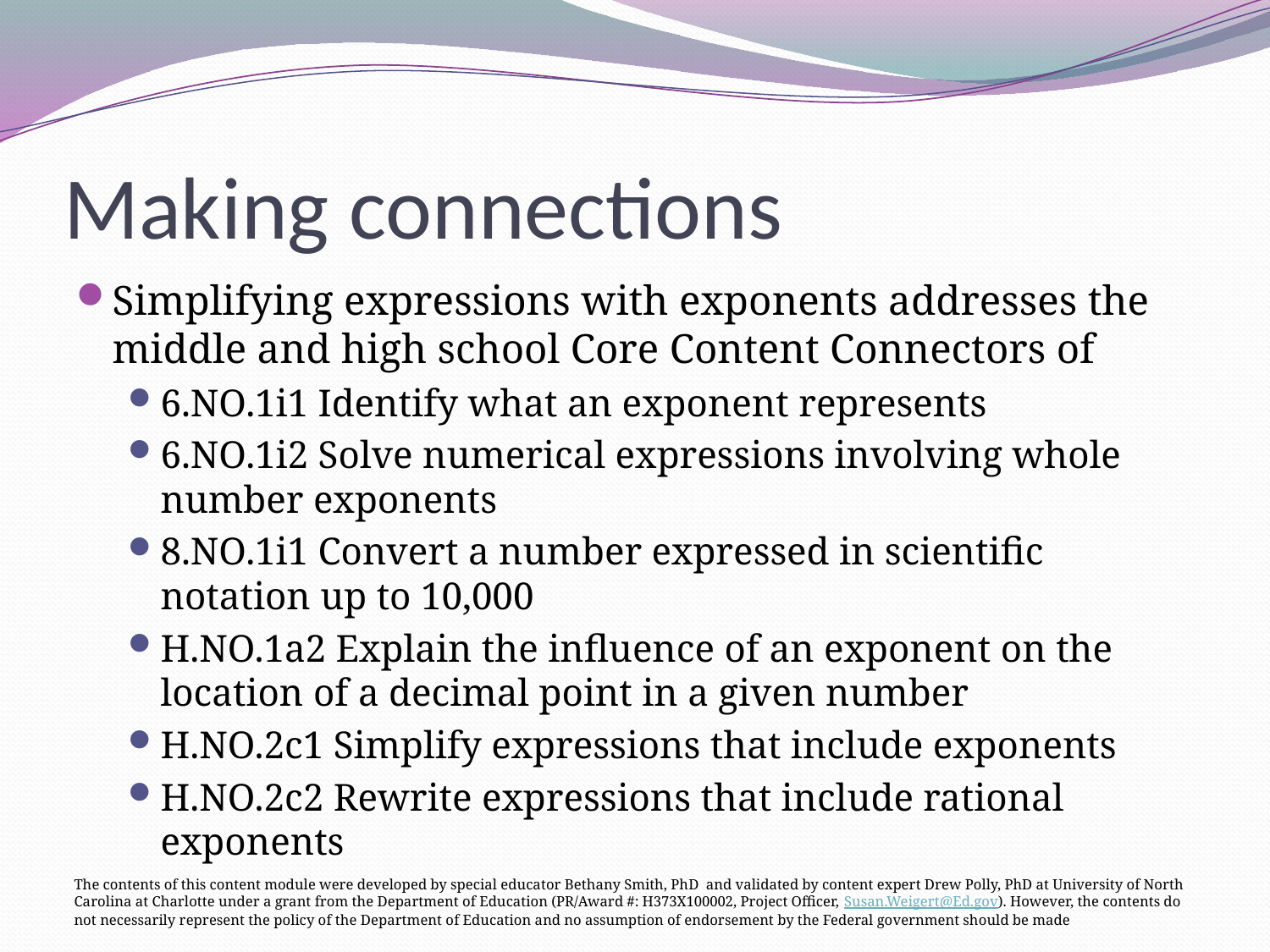

# Making connections
Simplifying expressions with exponents addresses the middle and high school Core Content Connectors of
6.NO.1i1 Identify what an exponent represents
6.NO.1i2 Solve numerical expressions involving whole number exponents
8.NO.1i1 Convert a number expressed in scientific notation up to 10,000
H.NO.1a2 Explain the influence of an exponent on the location of a decimal point in a given number
H.NO.2c1 Simplify expressions that include exponents
H.NO.2c2 Rewrite expressions that include rational exponents

The contents of this content module were developed by special educator Bethany Smith, PhD  and validated by content expert Drew Polly, PhD at University of North Carolina at Charlotte under a grant from the Department of Education (PR/Award #: H373X100002, Project Officer, Susan.Weigert@Ed.gov). However, the contents do not necessarily represent the policy of the Department of Education and no assumption of endorsement by the Federal government should be made